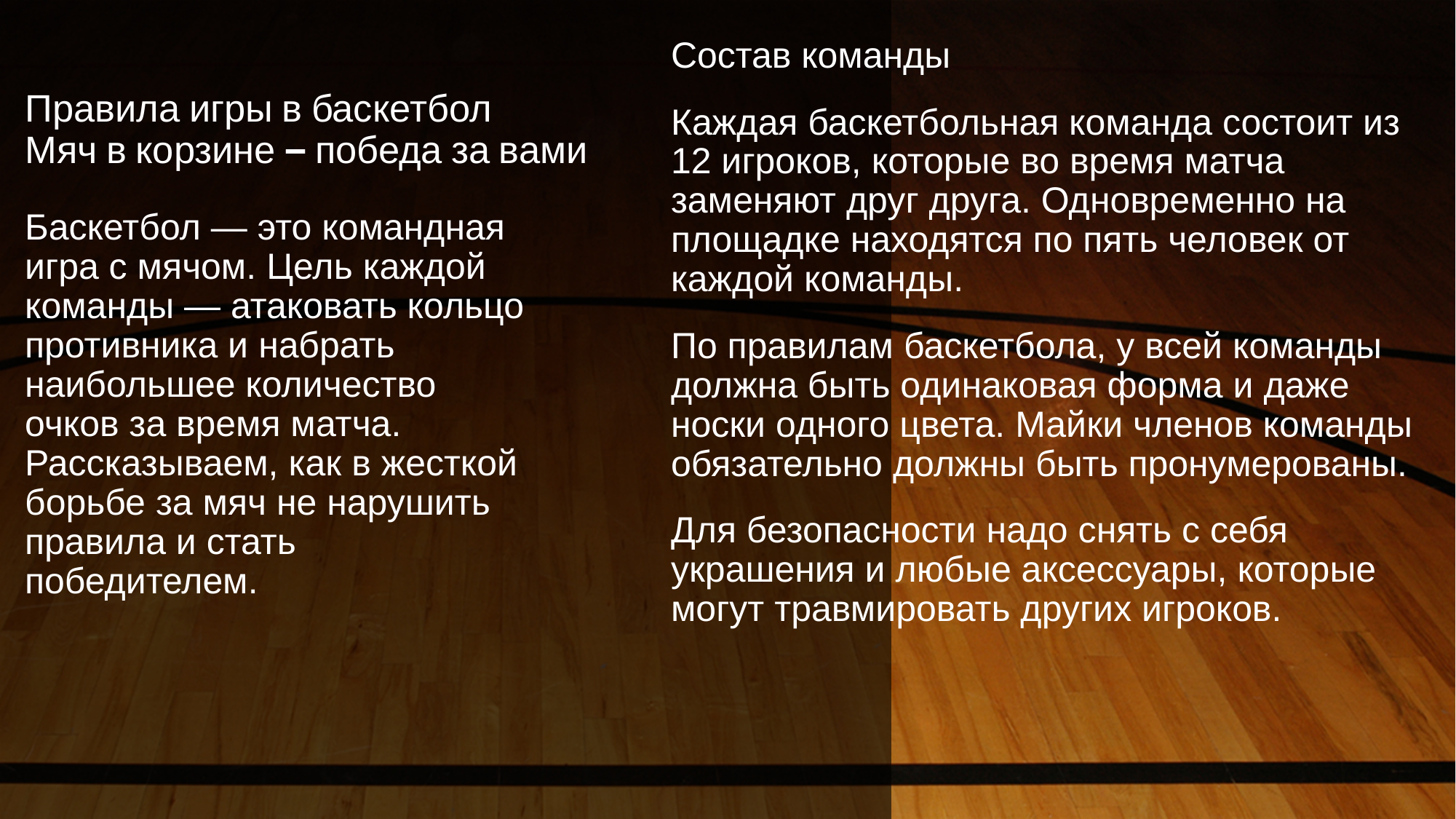

Состав команды
Каждая баскетбольная команда состоит из 12 игроков, которые во время матча заменяют друг друга. Одновременно на площадке находятся по пять человек от каждой команды.
По правилам баскетбола, у всей команды должна быть одинаковая форма и даже носки одного цвета. Майки членов команды обязательно должны быть пронумерованы.
Для безопасности надо снять с себя украшения и любые аксессуары, которые могут травмировать других игроков.
# Правила игры в баскетбол Мяч в корзине — победа за вами
Баскетбол — это командная игра с мячом. Цель каждой команды — атаковать кольцо противника и набрать наибольшее количество очков за время матча. Рассказываем, как в жесткой борьбе за мяч не нарушить правила и стать победителем.